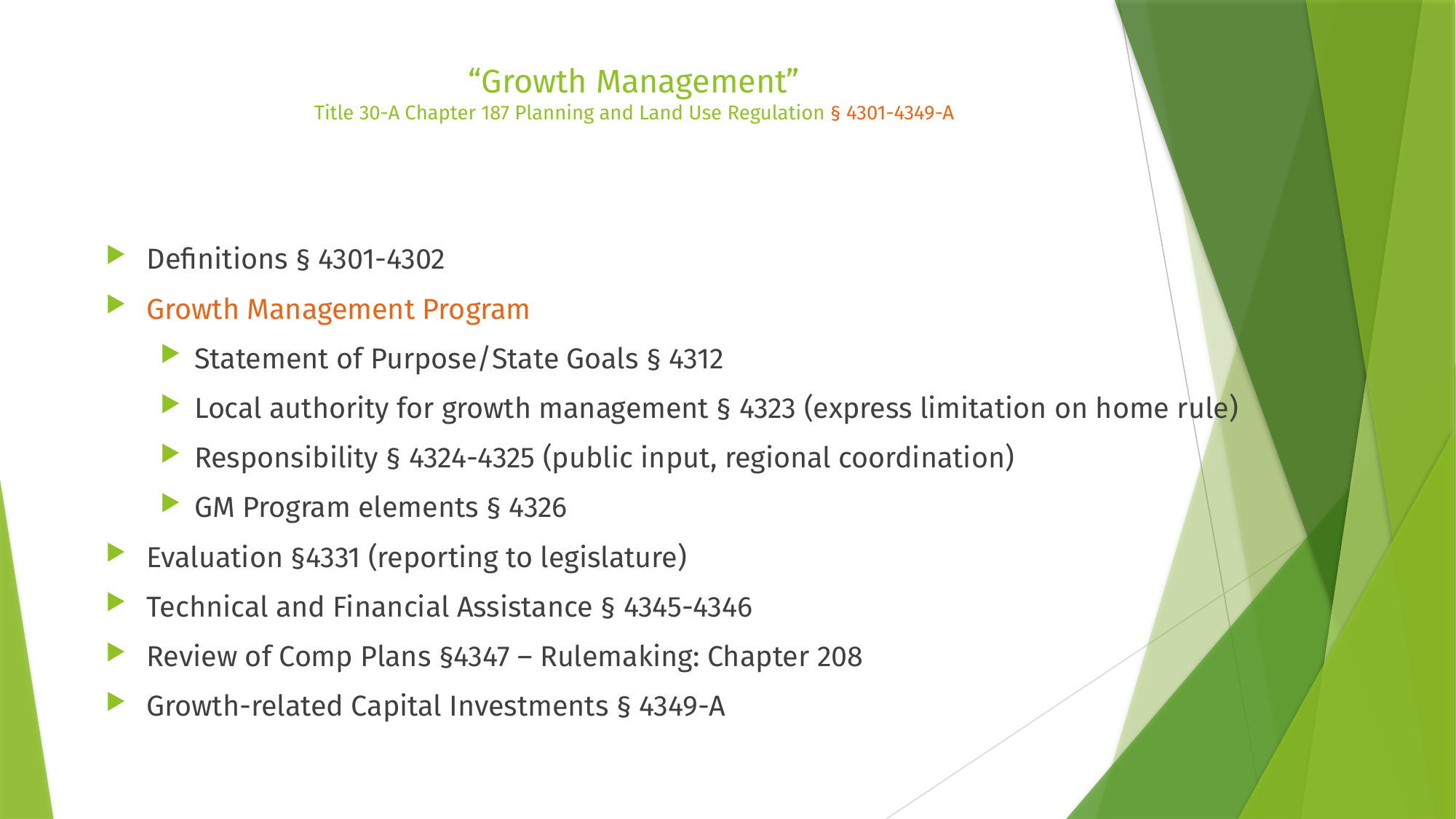

# “Growth Management” Title 30-A Chapter 187 Planning and Land Use Regulation § 4301-4349-A
Definitions § 4301-4302
Growth Management Program
Statement of Purpose/State Goals § 4312
Local authority for growth management § 4323 (express limitation on home rule)
Responsibility § 4324-4325 (public input, regional coordination)
GM Program elements § 4326
Evaluation §4331 (reporting to legislature)
Technical and Financial Assistance § 4345-4346
Review of Comp Plans §4347 – Rulemaking: Chapter 208
Growth-related Capital Investments § 4349-A